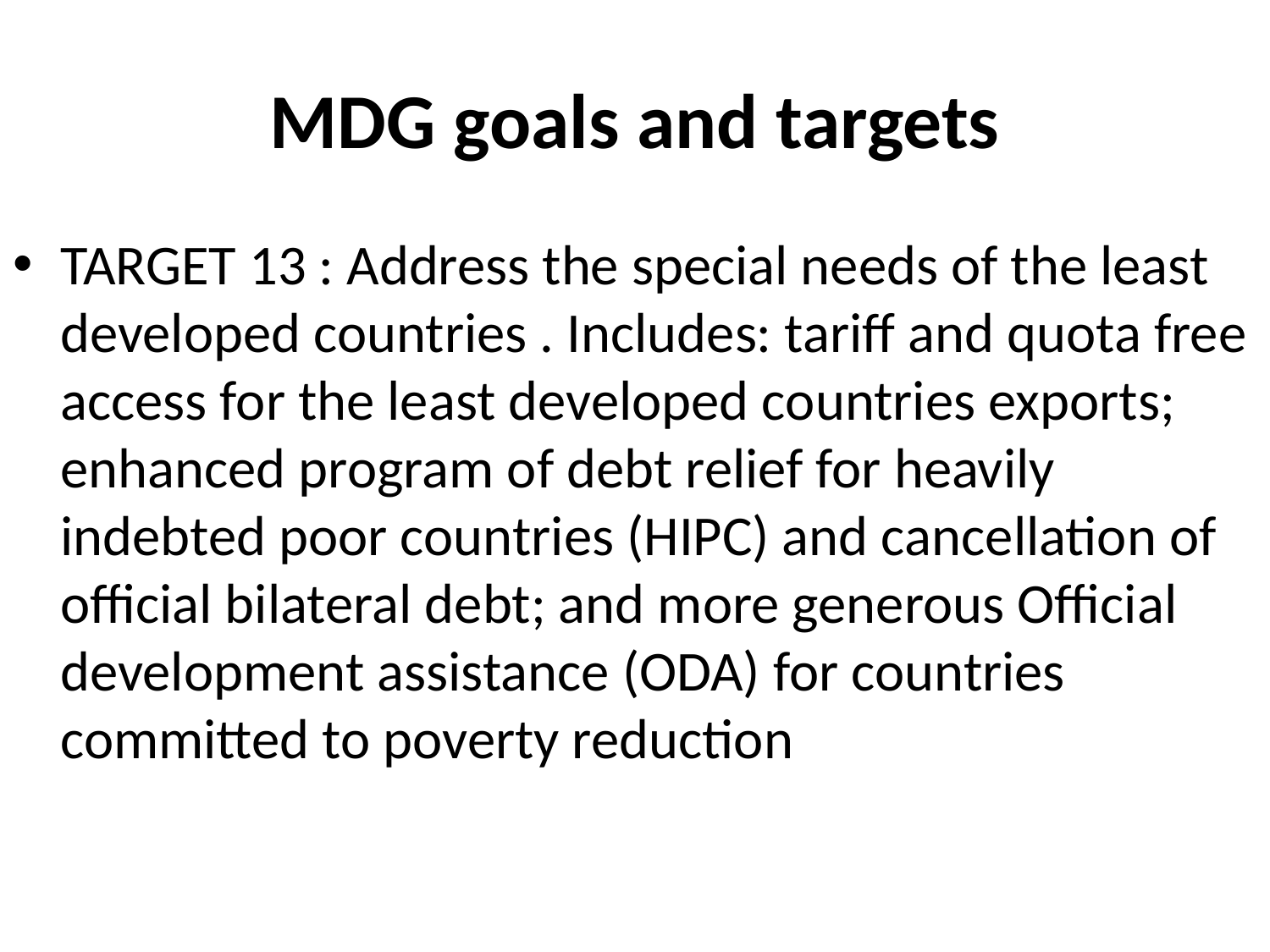

# MDG goals and targets
TARGET 13 : Address the special needs of the least developed countries . Includes: tariff and quota free access for the least developed countries exports; enhanced program of debt relief for heavily indebted poor countries (HIPC) and cancellation of official bilateral debt; and more generous Official development assistance (ODA) for countries committed to poverty reduction